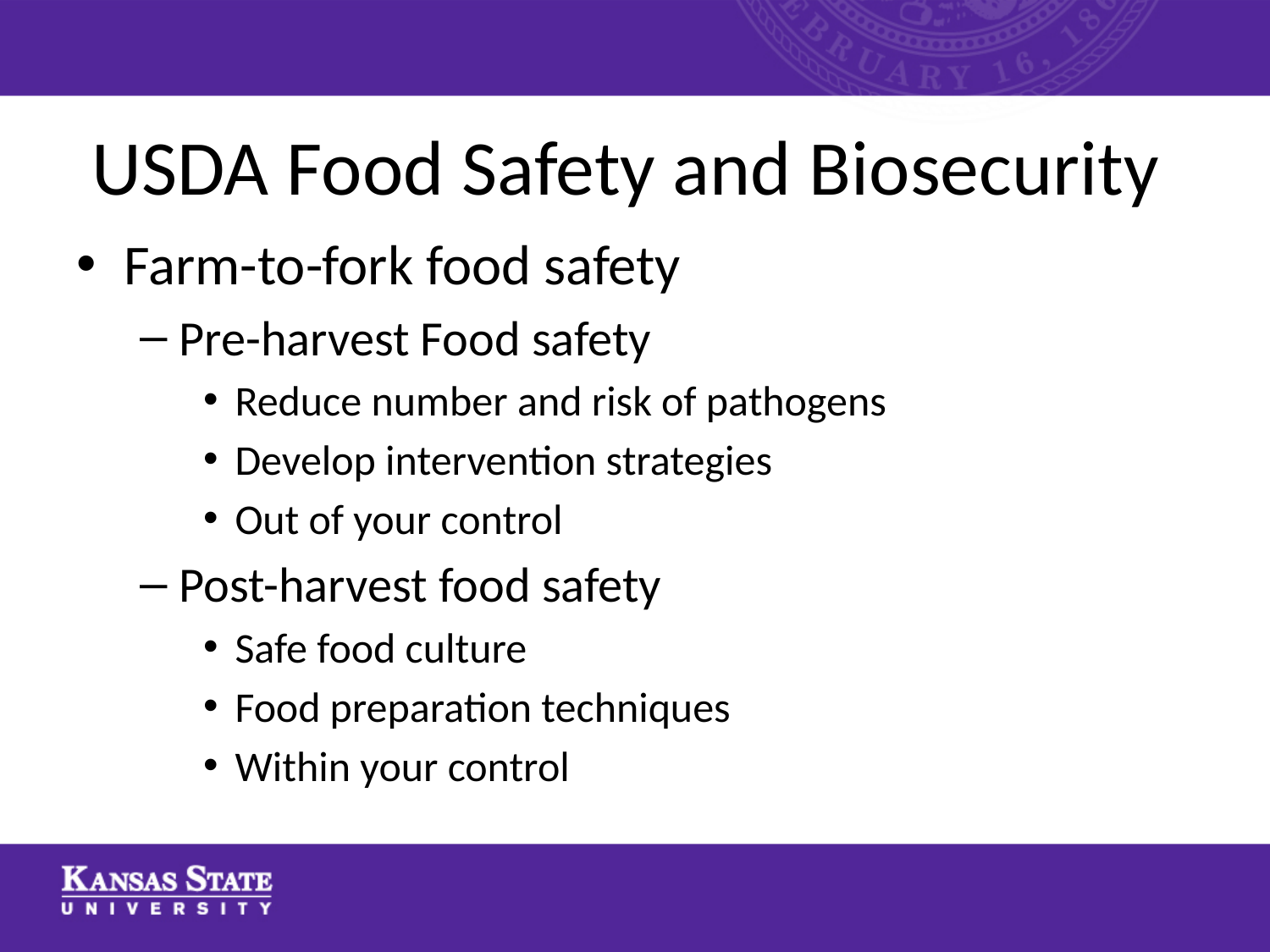

# USDA Food Safety and Biosecurity
Farm-to-fork food safety
Pre-harvest Food safety
Reduce number and risk of pathogens
Develop intervention strategies
Out of your control
Post-harvest food safety
Safe food culture
Food preparation techniques
Within your control